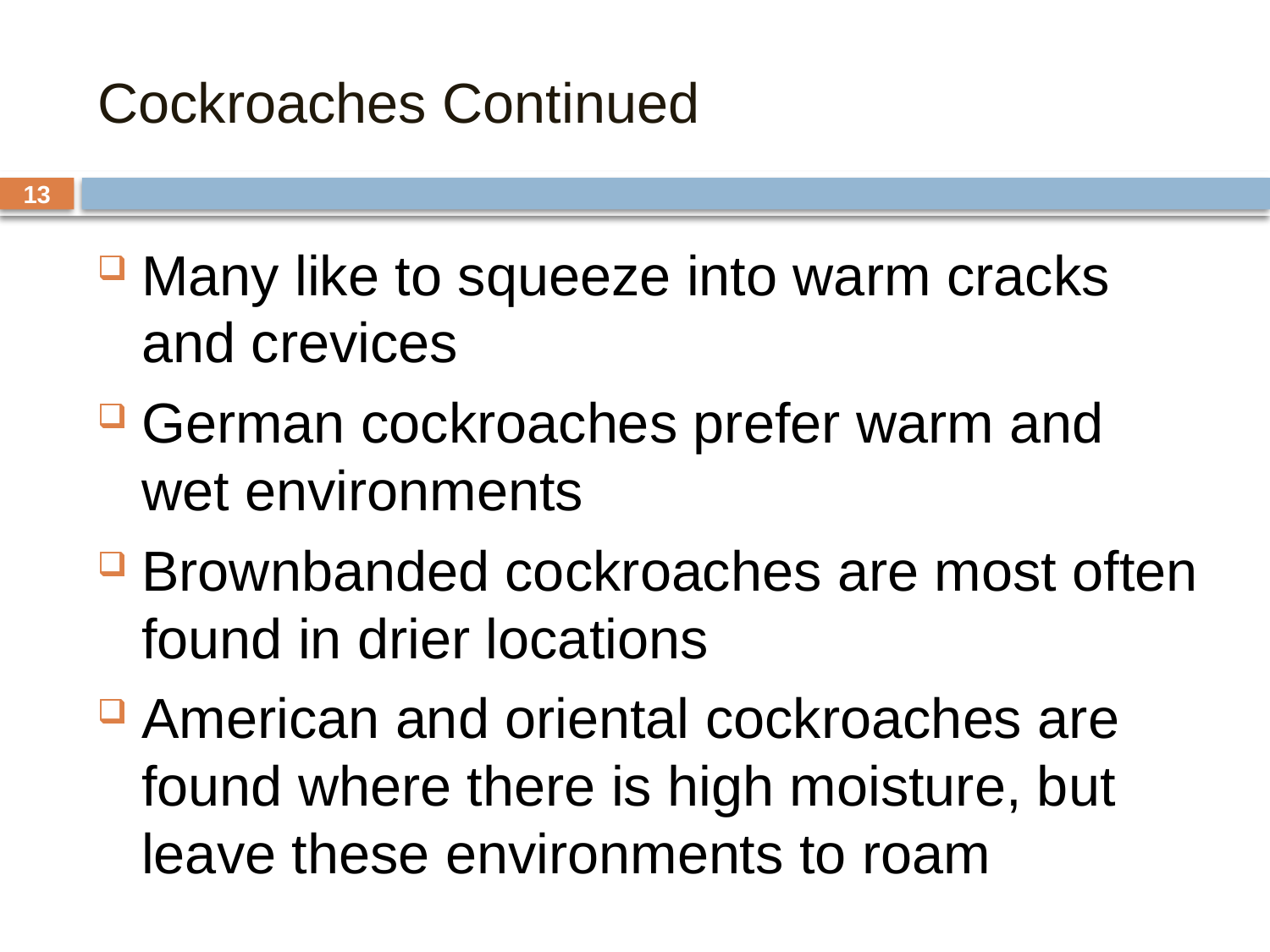

# Cockroaches Continued
13
Many like to squeeze into warm cracks and crevices
German cockroaches prefer warm and wet environments
Brownbanded cockroaches are most often found in drier locations
American and oriental cockroaches are found where there is high moisture, but leave these environments to roam